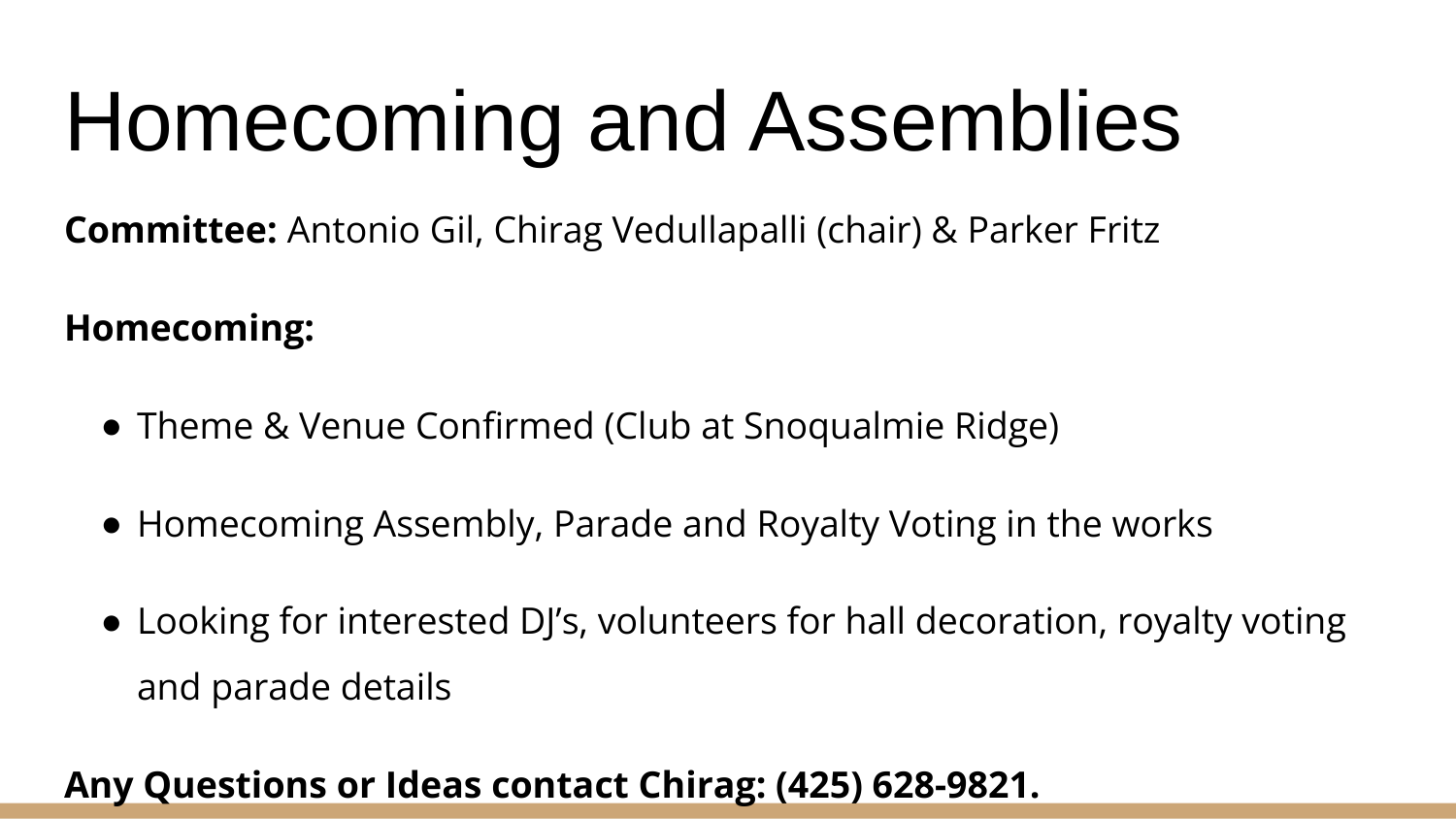

# Homecoming and Assemblies
Committee: Antonio Gil, Chirag Vedullapalli (chair) & Parker Fritz
Homecoming:
Theme & Venue Confirmed (Club at Snoqualmie Ridge)
Homecoming Assembly, Parade and Royalty Voting in the works
Looking for interested DJ’s, volunteers for hall decoration, royalty voting and parade details
Any Questions or Ideas contact Chirag: (425) 628-9821.